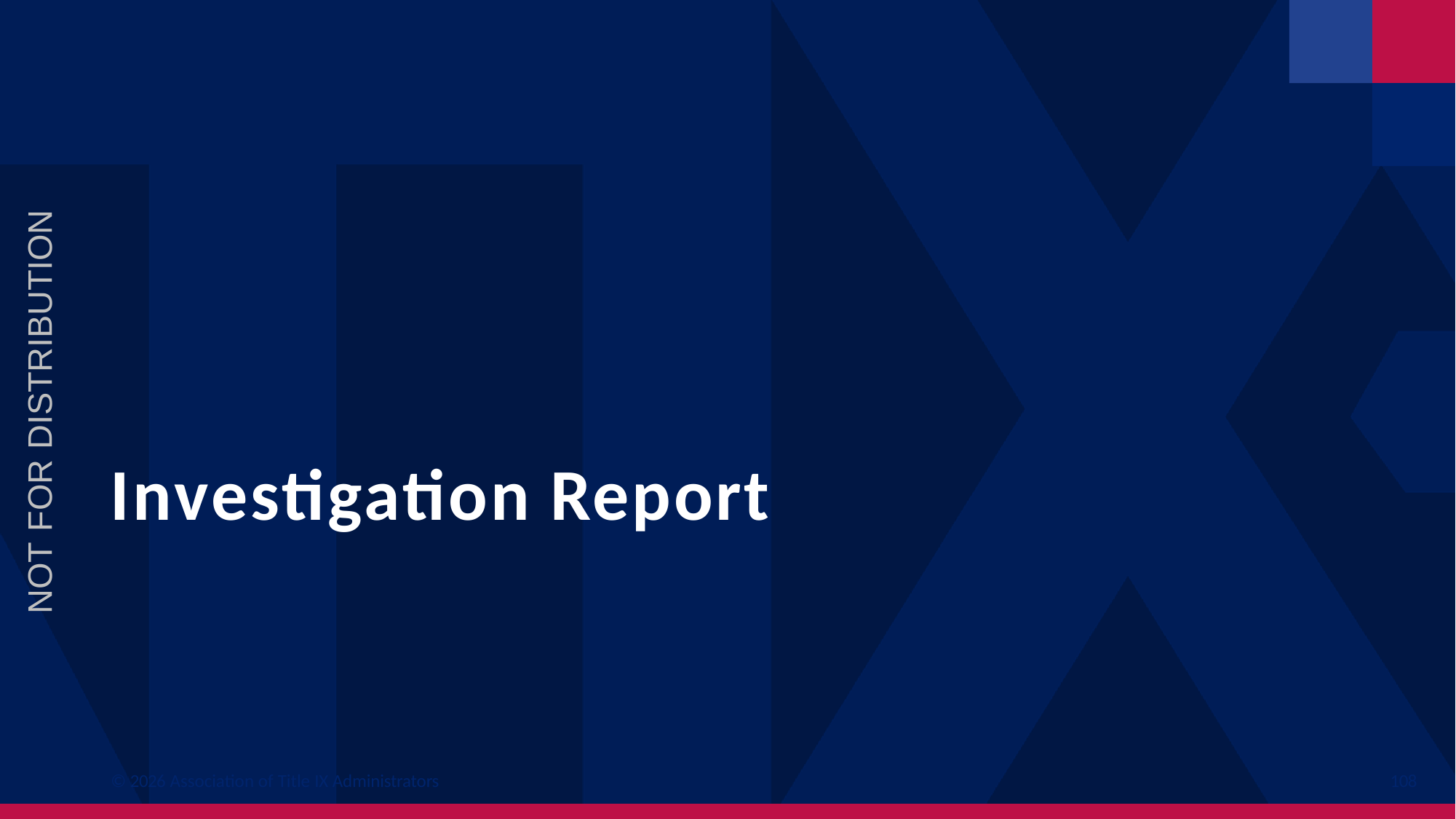

NOT FOR DISTRIBUTION
# Investigation Report
© 2026 Association of Title IX Administrators
108